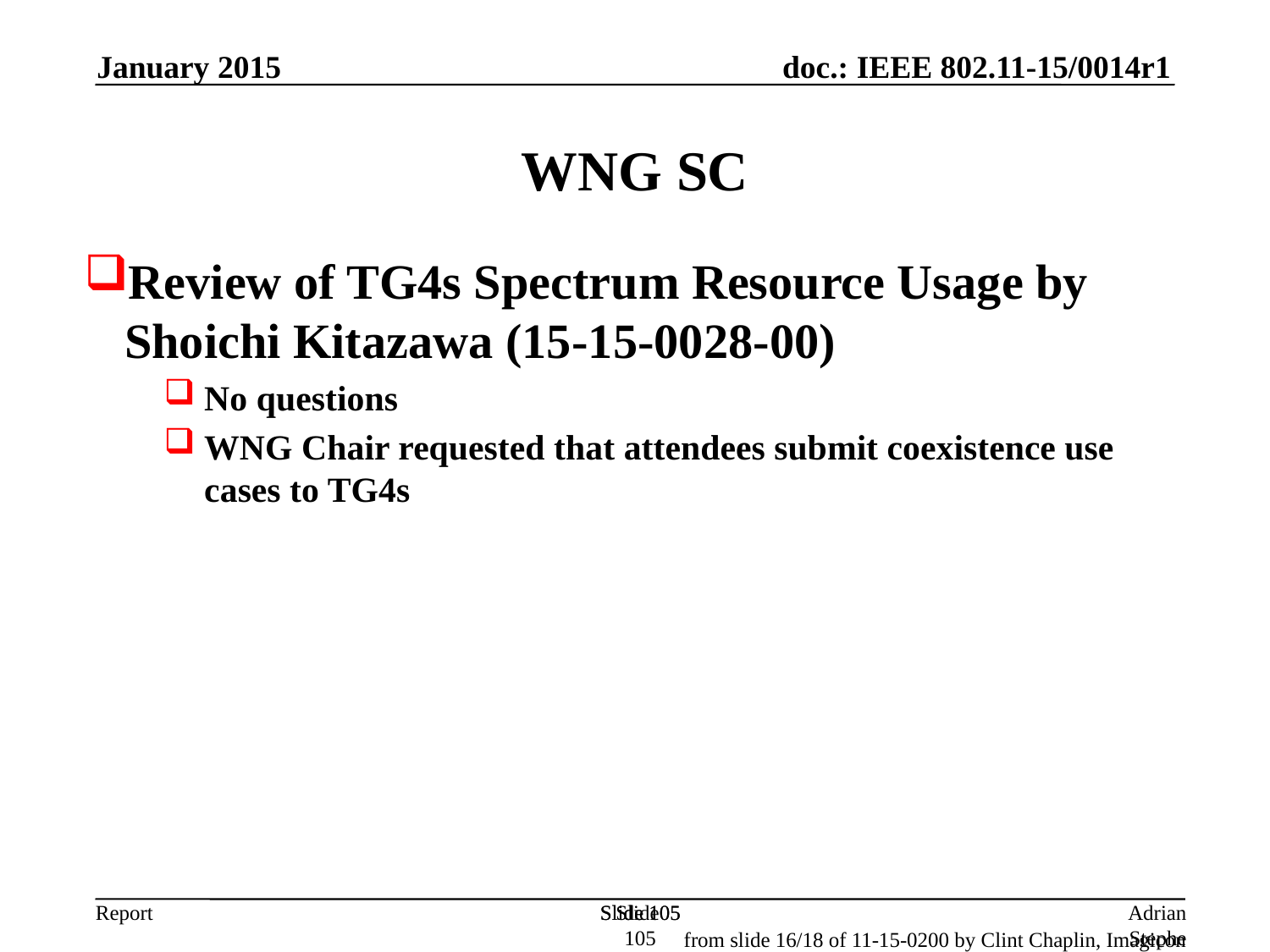

January 2015
WNG SC
Review of TG4s Spectrum Resource Usage by Shoichi Kitazawa (15-15-0028-00)
No questions
WNG Chair requested that attendees submit coexistence use cases to TG4s
Slide 105
Slide 105
Slide 105
Adrian Stephens, Intel Corporation
from slide 16/18 of 11-15-0200 by Clint Chaplin, Imagicon